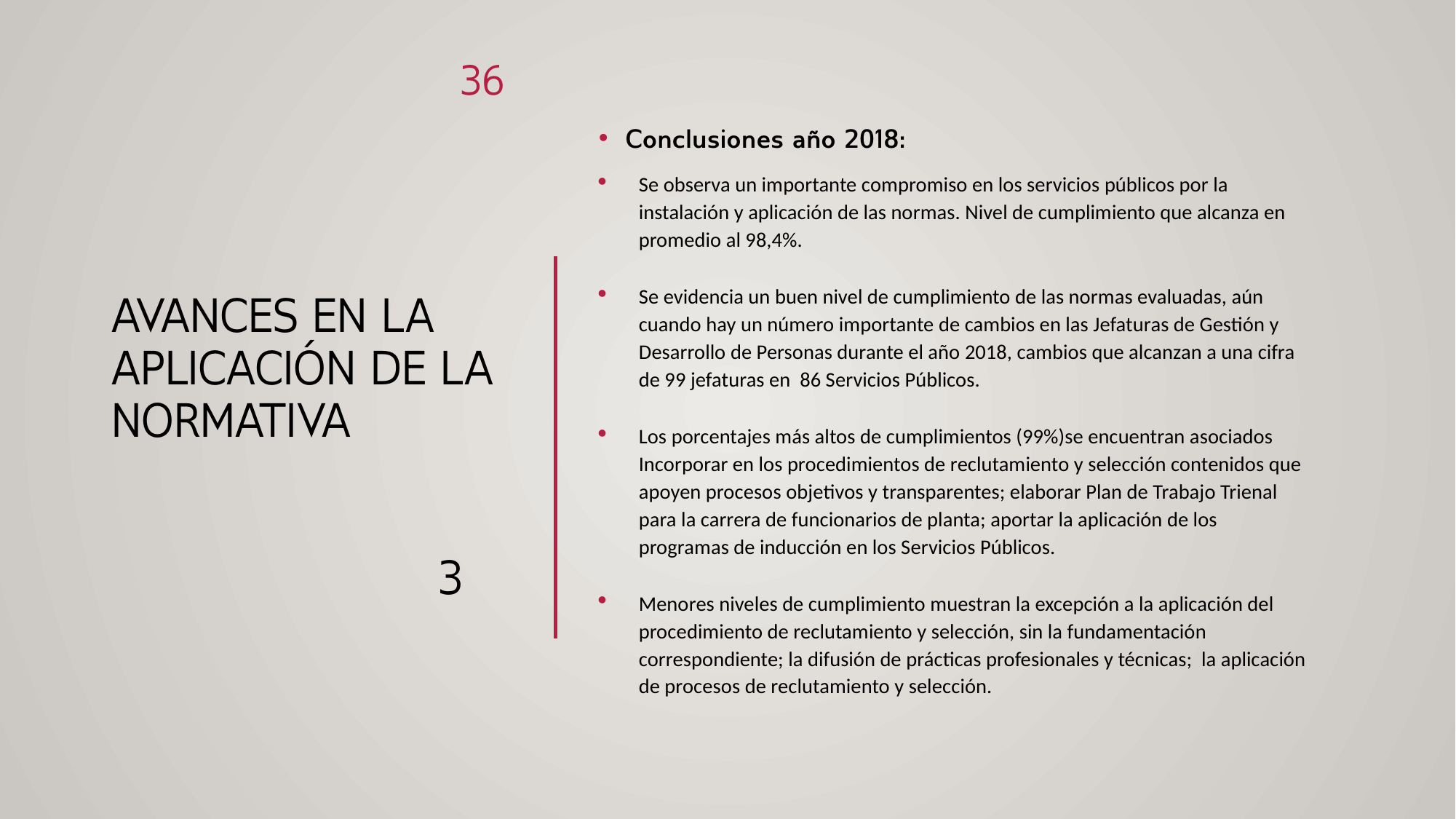

36
Conclusiones año 2018:
Se observa un importante compromiso en los servicios públicos por la instalación y aplicación de las normas. Nivel de cumplimiento que alcanza en promedio al 98,4%.
Se evidencia un buen nivel de cumplimiento de las normas evaluadas, aún cuando hay un número importante de cambios en las Jefaturas de Gestión y Desarrollo de Personas durante el año 2018, cambios que alcanzan a una cifra de 99 jefaturas en  86 Servicios Públicos.
Los porcentajes más altos de cumplimientos (99%)se encuentran asociados Incorporar en los procedimientos de reclutamiento y selección contenidos que apoyen procesos objetivos y transparentes; elaborar Plan de Trabajo Trienal para la carrera de funcionarios de planta; aportar la aplicación de los programas de inducción en los Servicios Públicos.
Menores niveles de cumplimiento muestran la excepción a la aplicación del procedimiento de reclutamiento y selección, sin la fundamentación correspondiente; la difusión de prácticas profesionales y técnicas;  la aplicación de procesos de reclutamiento y selección.

# AVANCES EN LA APLICACIÓN DE LA NORMATIVA 3